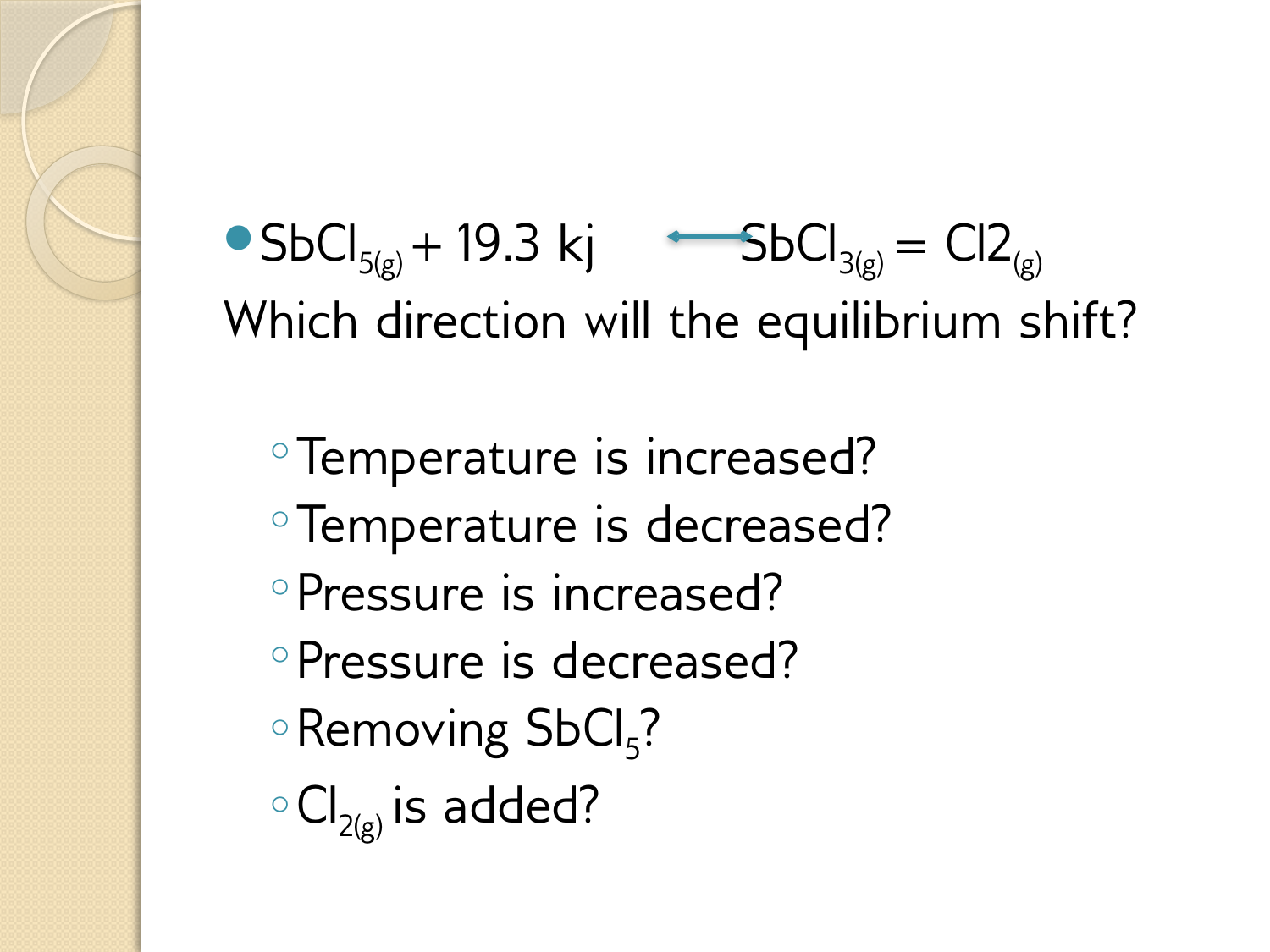

#
SbCl5(g) + 19.3 kj         SbCl3(g) = Cl2(g)
Which direction will the equilibrium shift?

Temperature is increased?
Temperature is decreased?
Pressure is increased?
Pressure is decreased?
Removing SbCl5?
Cl2(g) is added?